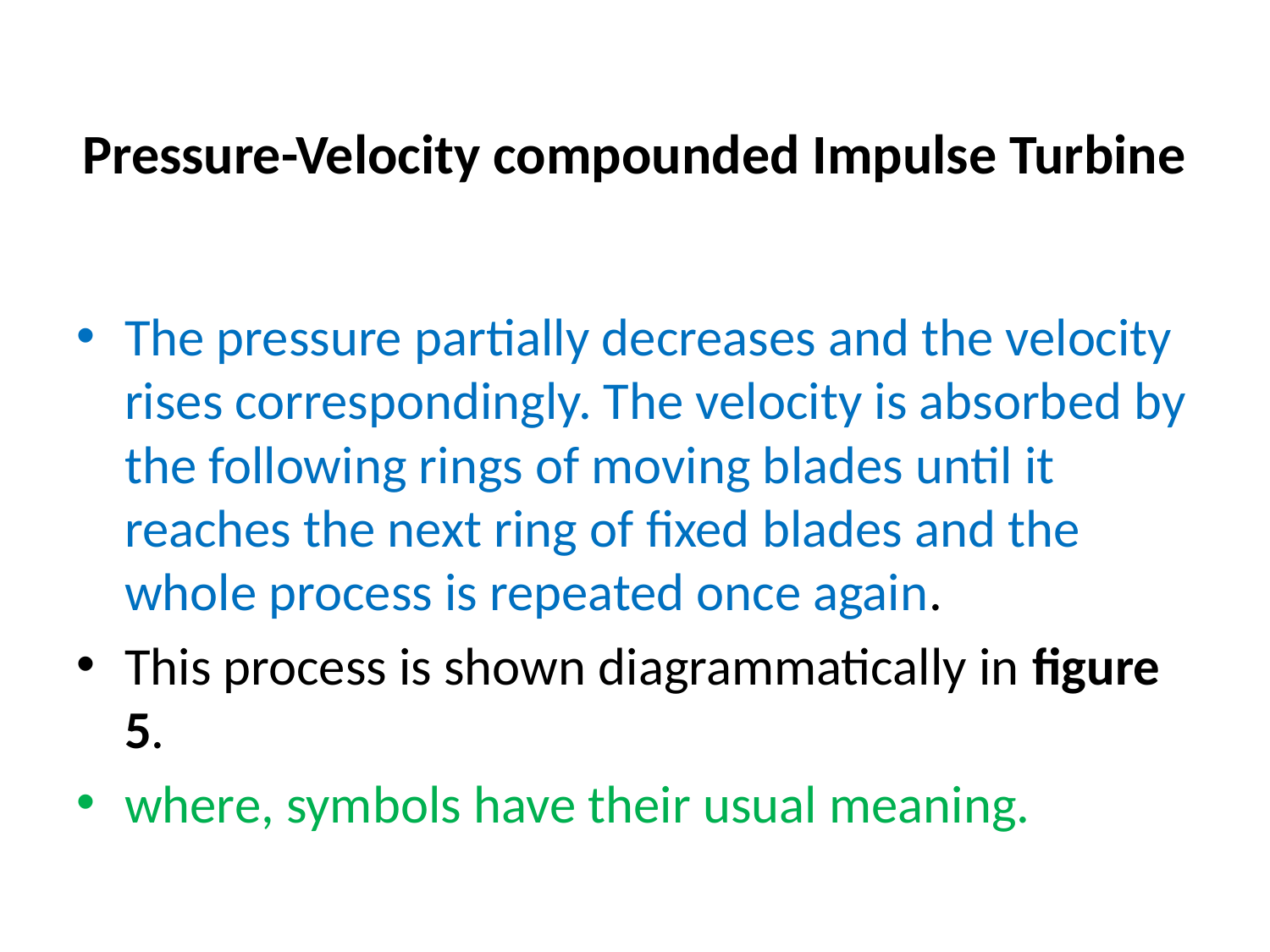

# Pressure-Velocity compounded Impulse Turbine

The pressure partially decreases and the velocity rises correspondingly. The velocity is absorbed by the following rings of moving blades until it reaches the next ring of fixed blades and the whole process is repeated once again.
This process is shown diagrammatically in figure 5.
where, symbols have their usual meaning.